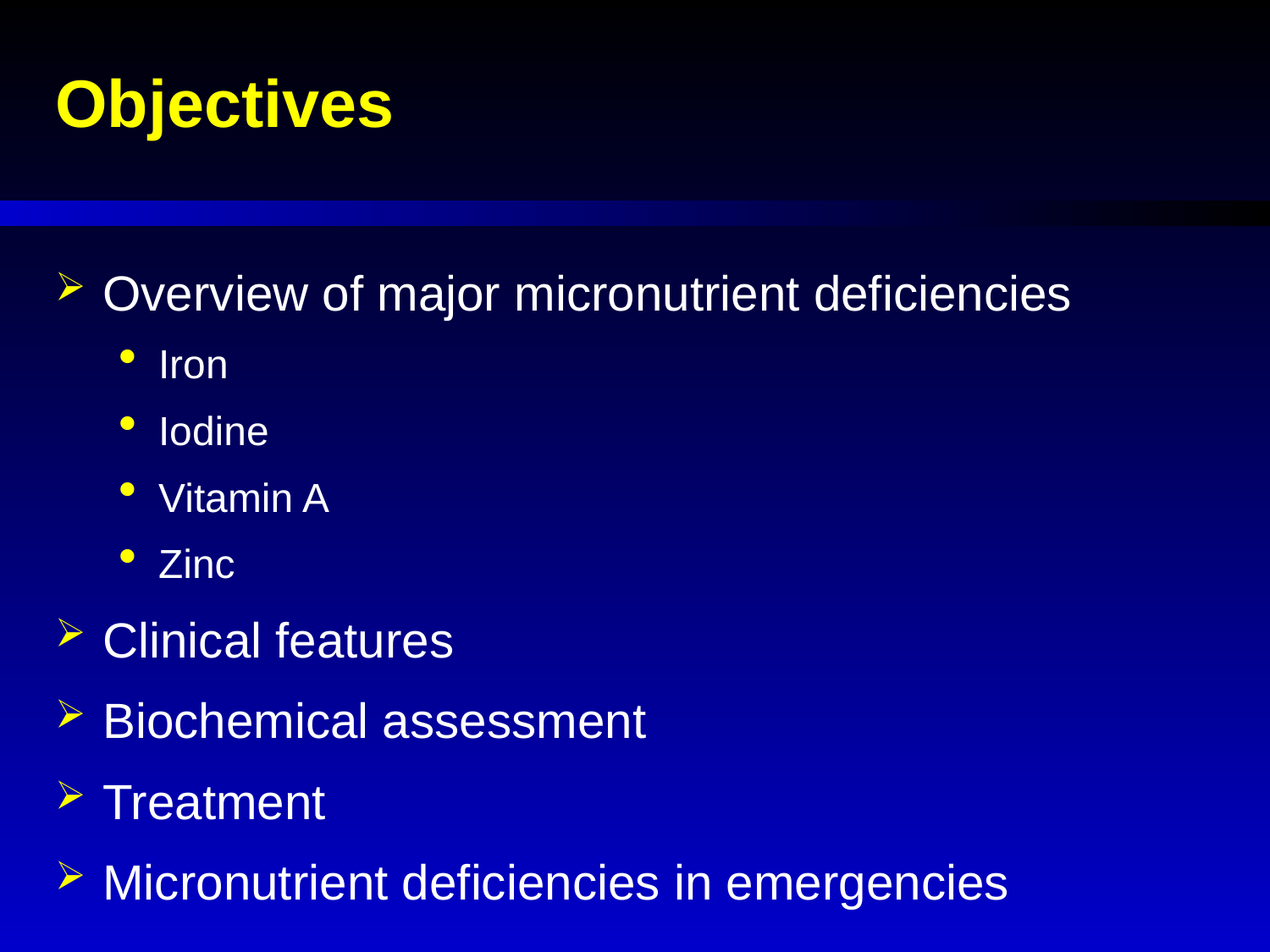

# Objectives

Overview of major micronutrient deficiencies
Iron
Iodine
Vitamin A
Zinc
Clinical features
Biochemical assessment
Treatment
Micronutrient deficiencies in emergencies